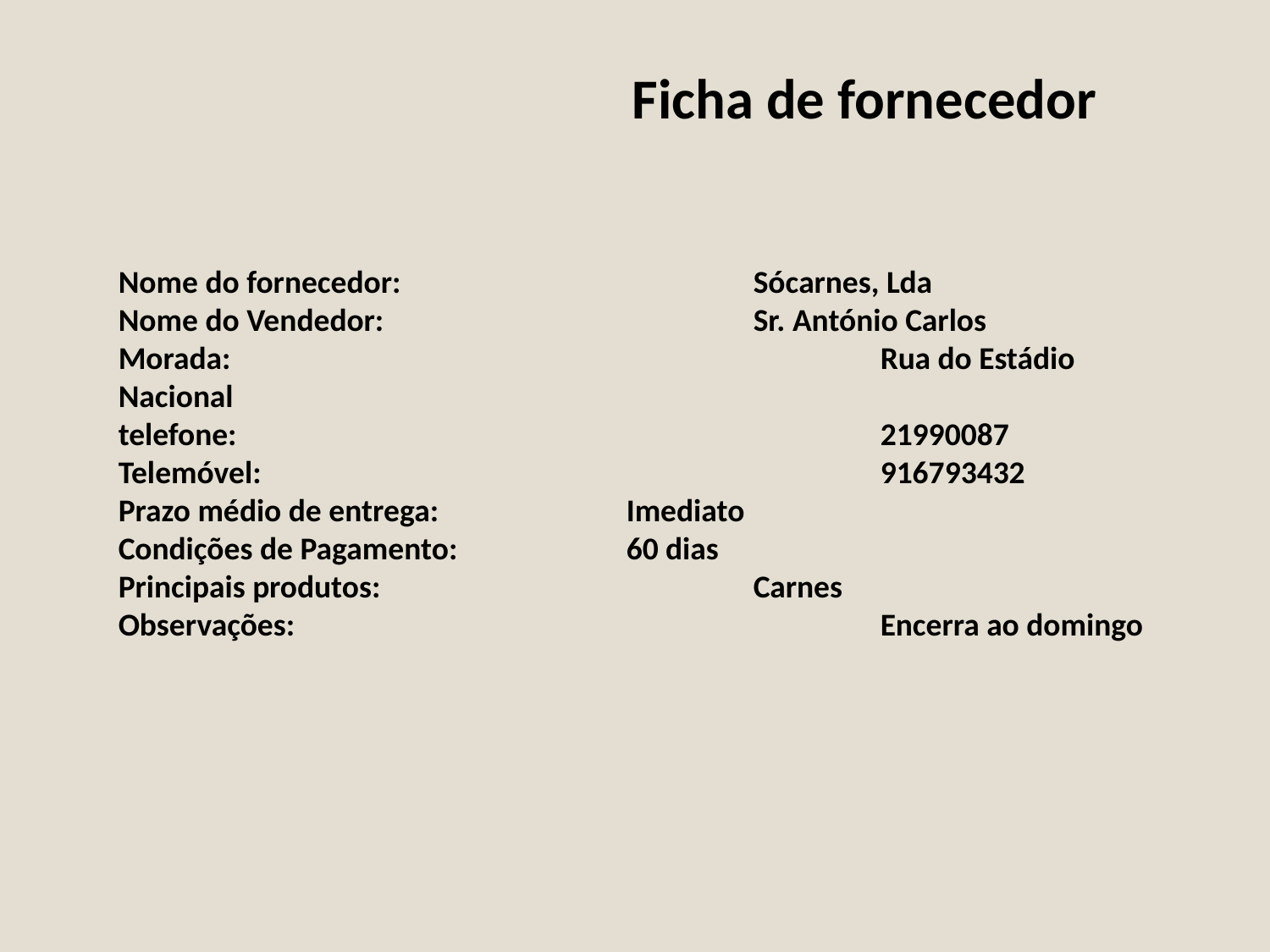

Ficha de fornecedor

Nome do fornecedor:			Sócarnes, Lda
Nome do Vendedor: 			Sr. António Carlos
Morada:					 	Rua do Estádio Nacional
telefone:						21990087
Telemóvel:					916793432
Prazo médio de entrega: 		Imediato
Condições de Pagamento:		60 dias
Principais produtos:			Carnes
Observações:					Encerra ao domingo